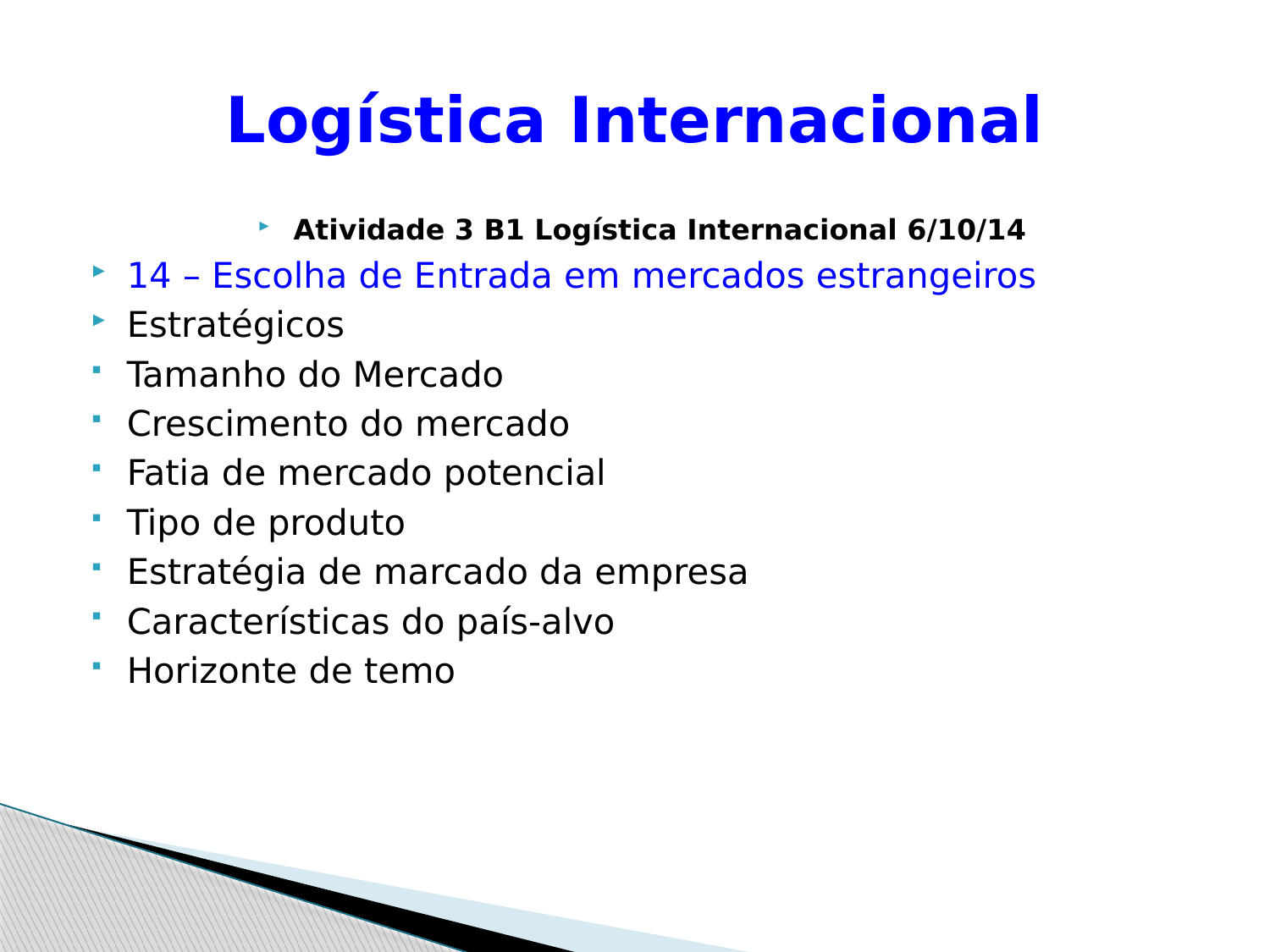

# Logística Internacional
Atividade 3 B1 Logística Internacional 6/10/14
14 – Escolha de Entrada em mercados estrangeiros
Estratégicos
Tamanho do Mercado
Crescimento do mercado
Fatia de mercado potencial
Tipo de produto
Estratégia de marcado da empresa
Características do país-alvo
Horizonte de temo